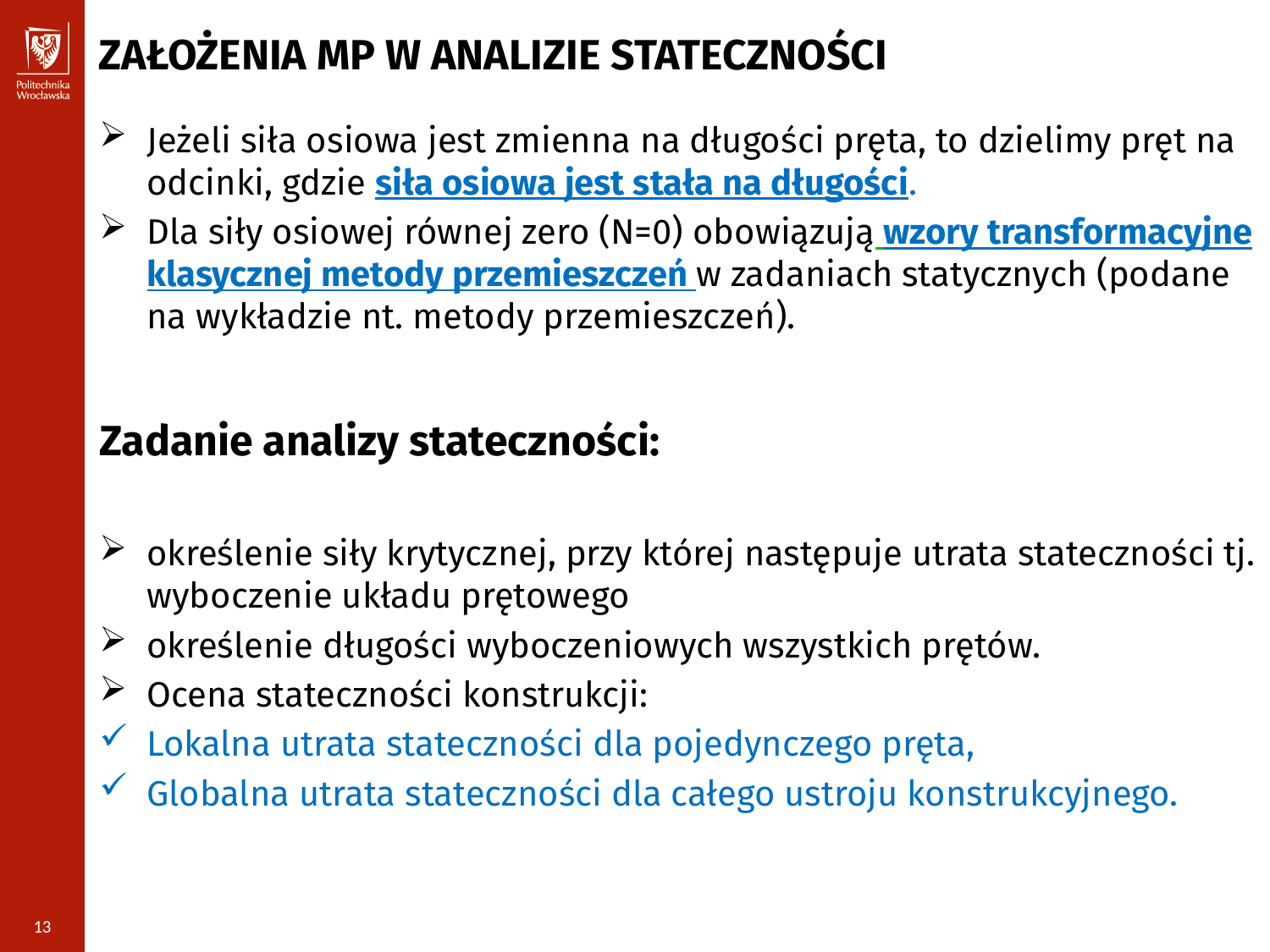

# ZAŁOŻENIA MP W ANALIZIE STATECZNOŚCI
Jeżeli siła osiowa jest zmienna na długości pręta, to dzielimy pręt na odcinki, gdzie siła osiowa jest stała na długości.
Dla siły osiowej równej zero (N=0) obowiązują wzory transformacyjne klasycznej metody przemieszczeń w zadaniach statycznych (podane na wykładzie nt. metody przemieszczeń).

Zadanie analizy stateczności:

określenie siły krytycznej, przy której następuje utrata stateczności tj. wyboczenie układu prętowego
określenie długości wyboczeniowych wszystkich prętów.
Ocena stateczności konstrukcji:
Lokalna utrata stateczności dla pojedynczego pręta,
Globalna utrata stateczności dla całego ustroju konstrukcyjnego.